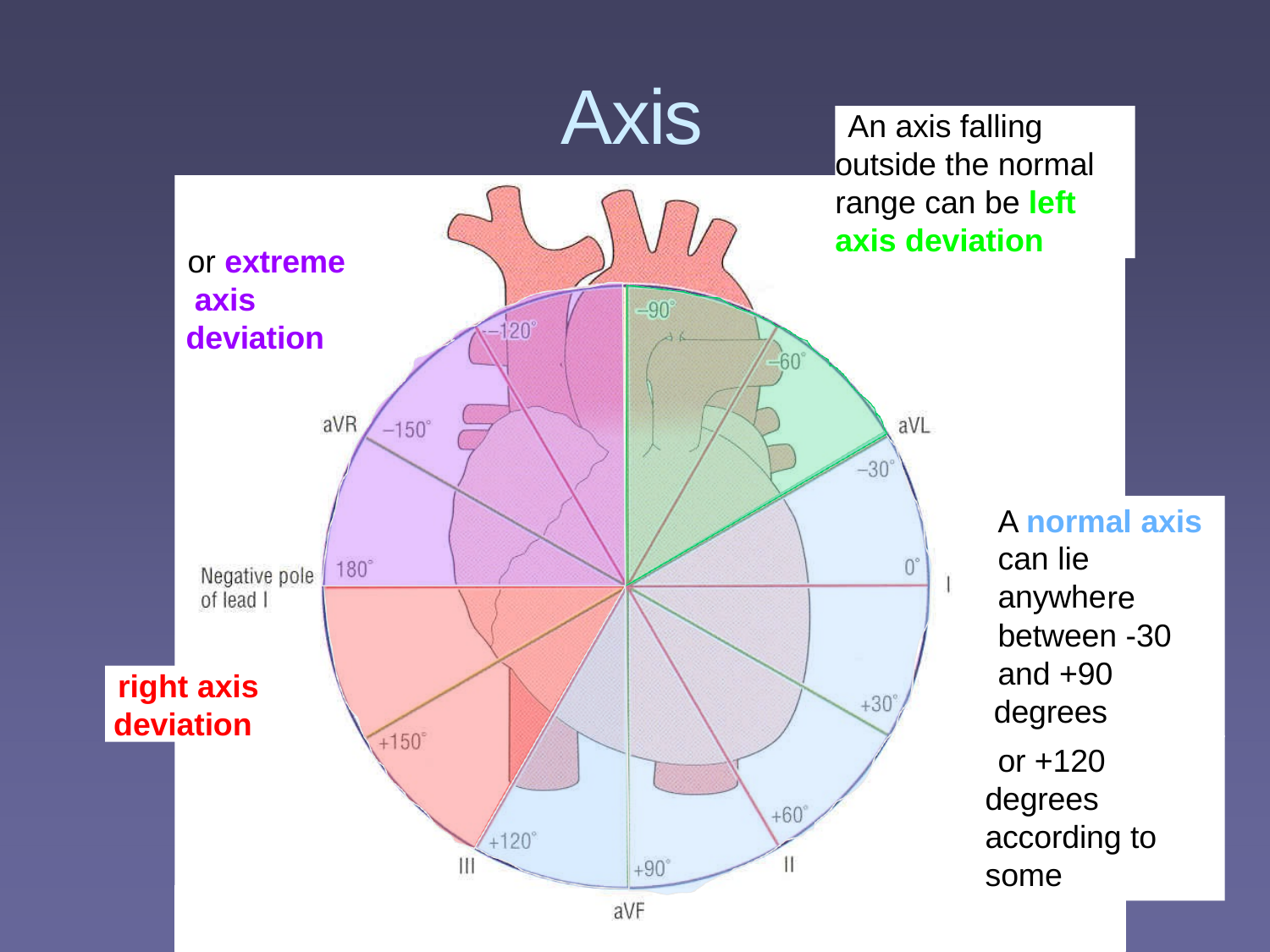

# Axis
An axis falling  outside the normal  range can be left  axis deviation

or extreme  axis  deviation

A normal axis
can lie
anywhe
re
between -30
and +90  degrees
or +120  degrees  according to  some
right axis  deviation